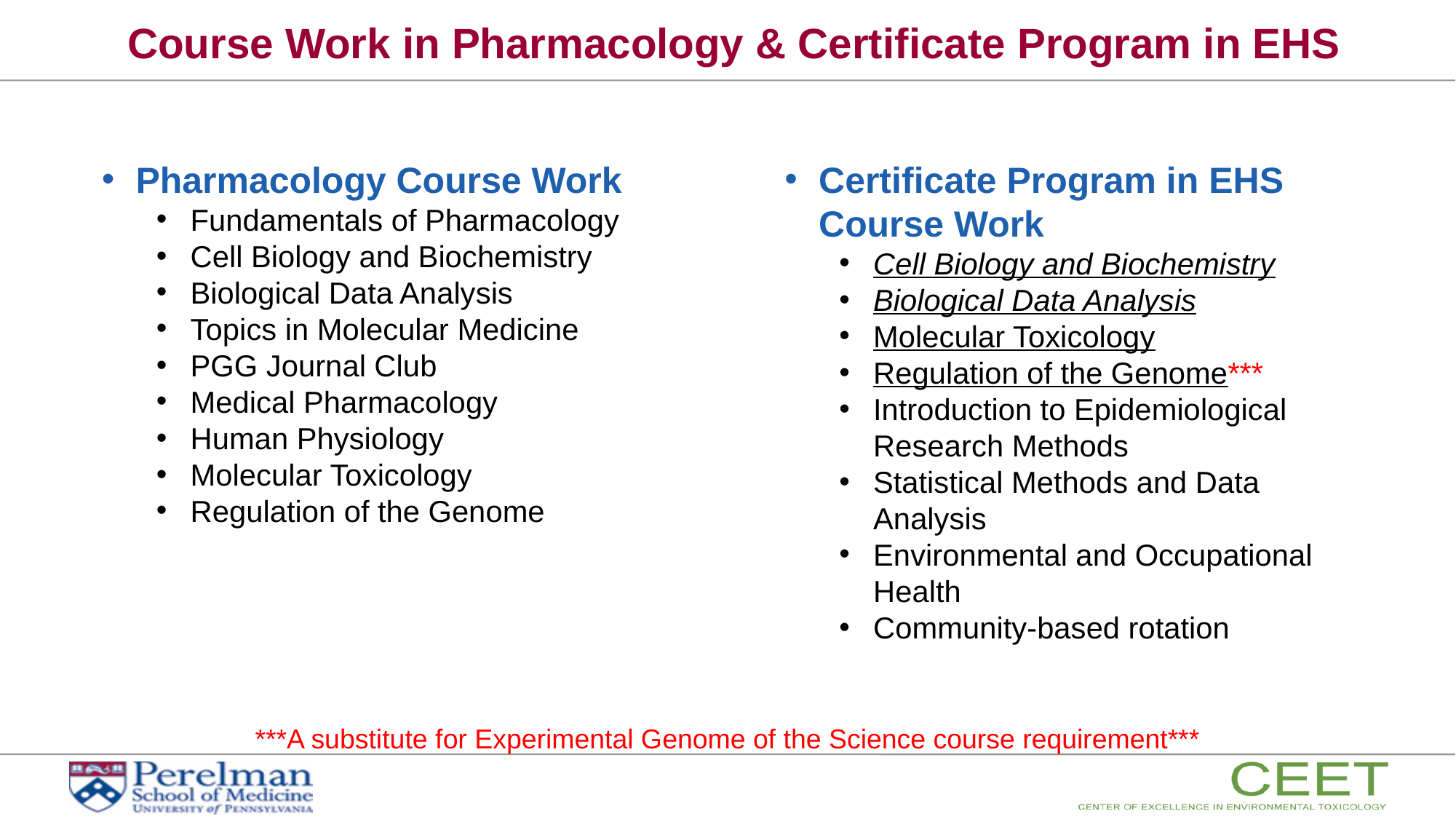

# Course Work in Pharmacology & Certificate Program in EHS
Pharmacology Course Work
Fundamentals of Pharmacology
Cell Biology and Biochemistry
Biological Data Analysis
Topics in Molecular Medicine
PGG Journal Club
Medical Pharmacology
Human Physiology
Molecular Toxicology
Regulation of the Genome
Certificate Program in EHS Course Work
Cell Biology and Biochemistry
Biological Data Analysis
Molecular Toxicology
Regulation of the Genome***
Introduction to Epidemiological Research Methods
Statistical Methods and Data Analysis
Environmental and Occupational Health
Community-based rotation
***A substitute for Experimental Genome of the Science course requirement***